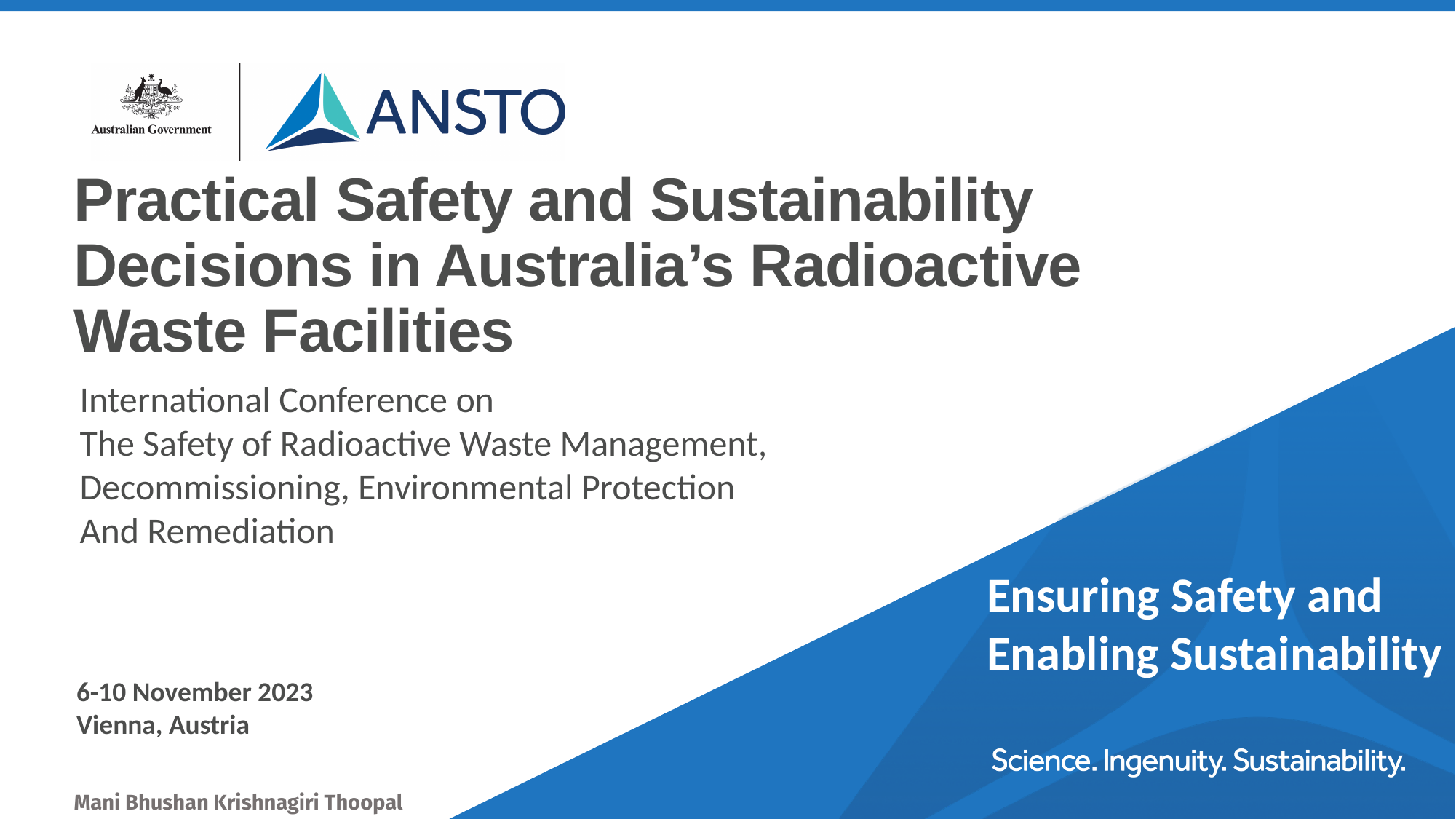

# Practical Safety and Sustainability Decisions in Australia’s Radioactive Waste Facilities
International Conference on
The Safety of Radioactive Waste Management,
Decommissioning, Environmental Protection
And Remediation
Ensuring Safety and
Enabling Sustainability
6-10 November 2023
Vienna, Austria
Mani Bhushan Krishnagiri Thoopal
Duncan Kemp